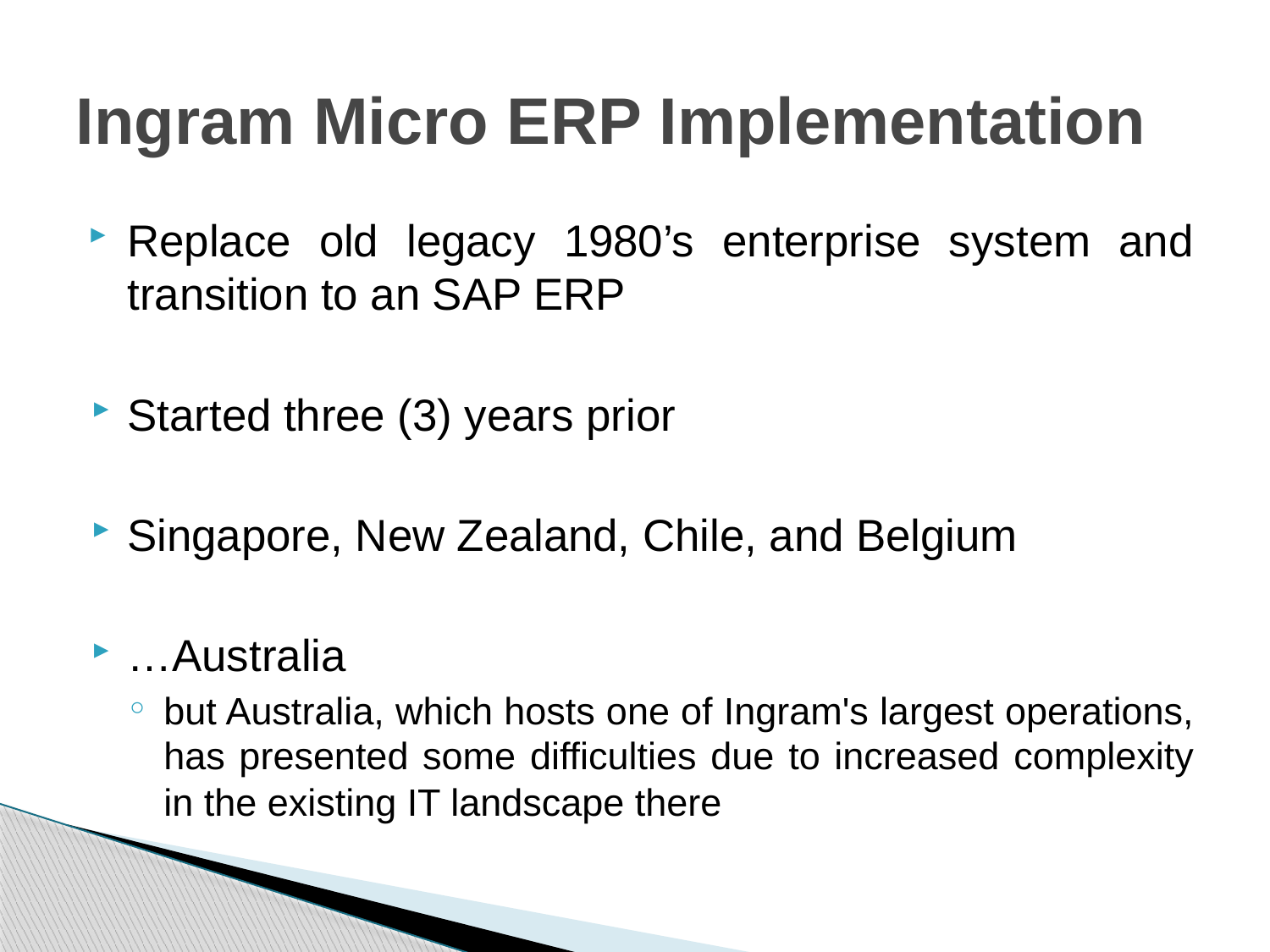

# Ingram Micro ERP Implementation
Replace old legacy 1980’s enterprise system and transition to an SAP ERP

Started three (3) years prior

Singapore, New Zealand, Chile, and Belgium

…Australia
but Australia, which hosts one of Ingram's largest operations, has presented some difficulties due to increased complexity in the existing IT landscape there